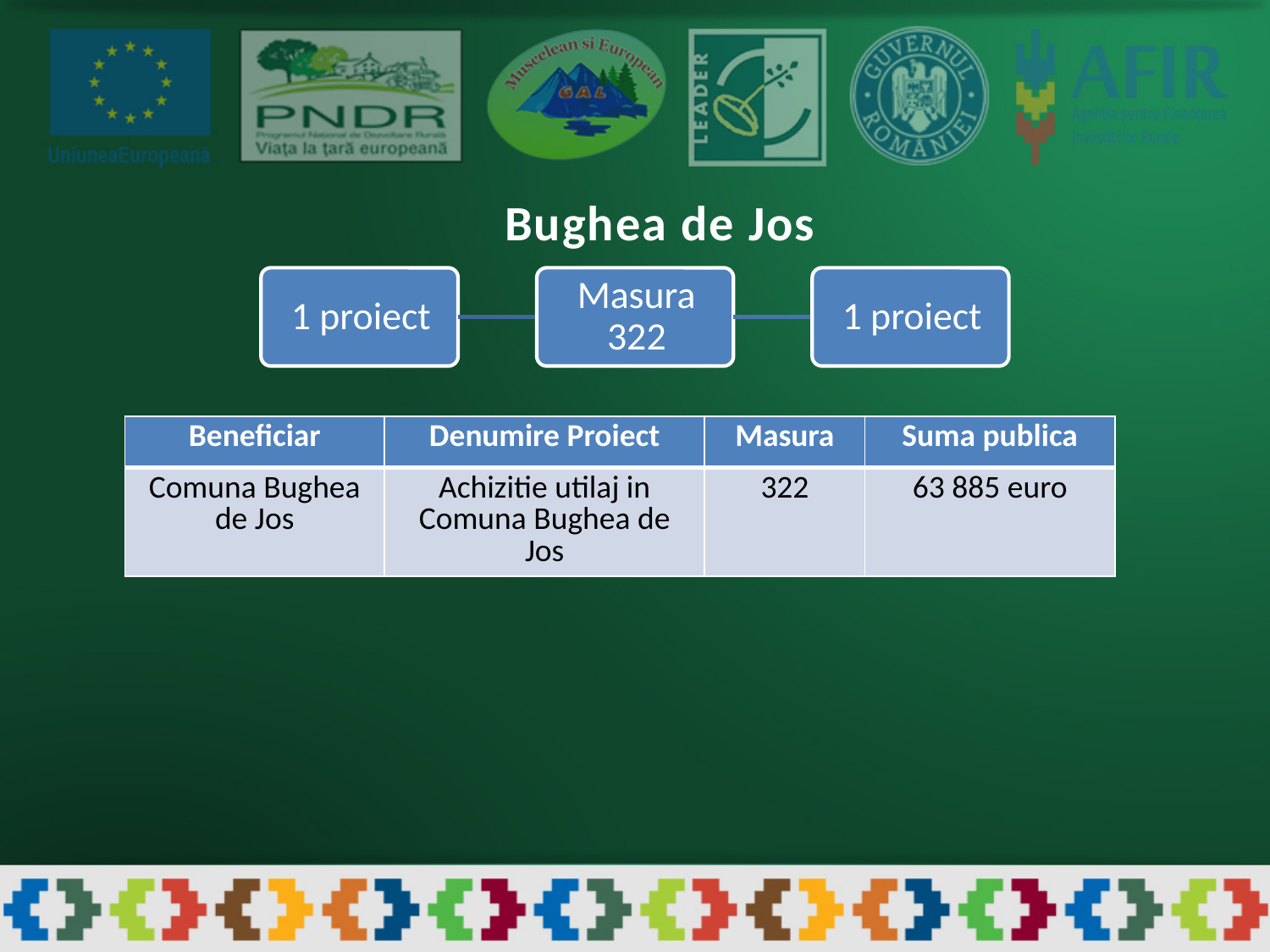

Bughea de Jos
1 proiect

Masura 322

1 proiect
| Beneficiar | Denumire Proiect | Masura | Suma publica |
| --- | --- | --- | --- |
| Comuna Bughea de Jos | Achizitie utilaj in Comuna Bughea de Jos | 322 | 63 885 euro |